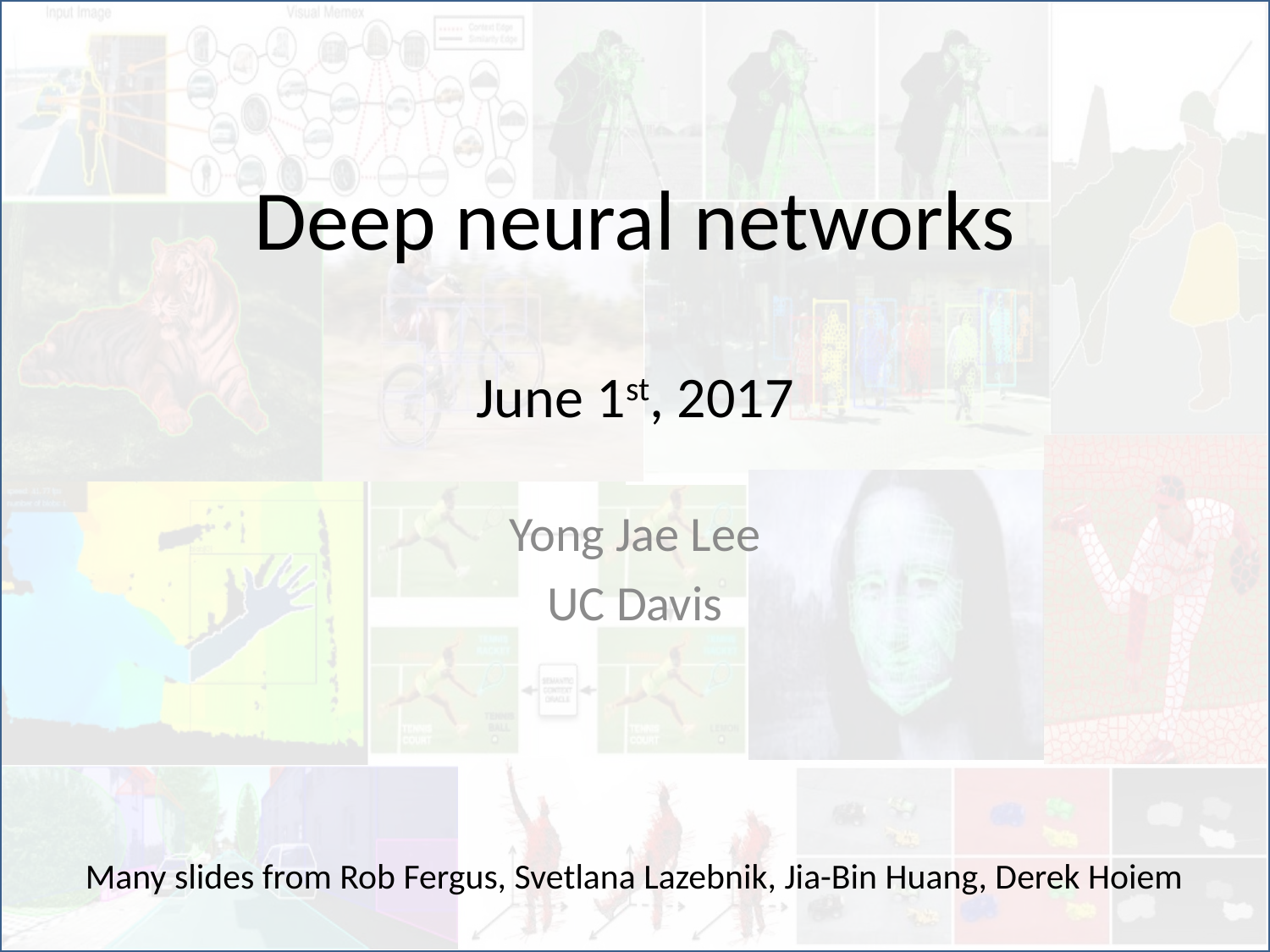

# Deep neural networks June 1st, 2017
Yong Jae Lee
UC Davis
Many slides from Rob Fergus, Svetlana Lazebnik, Jia-Bin Huang, Derek Hoiem